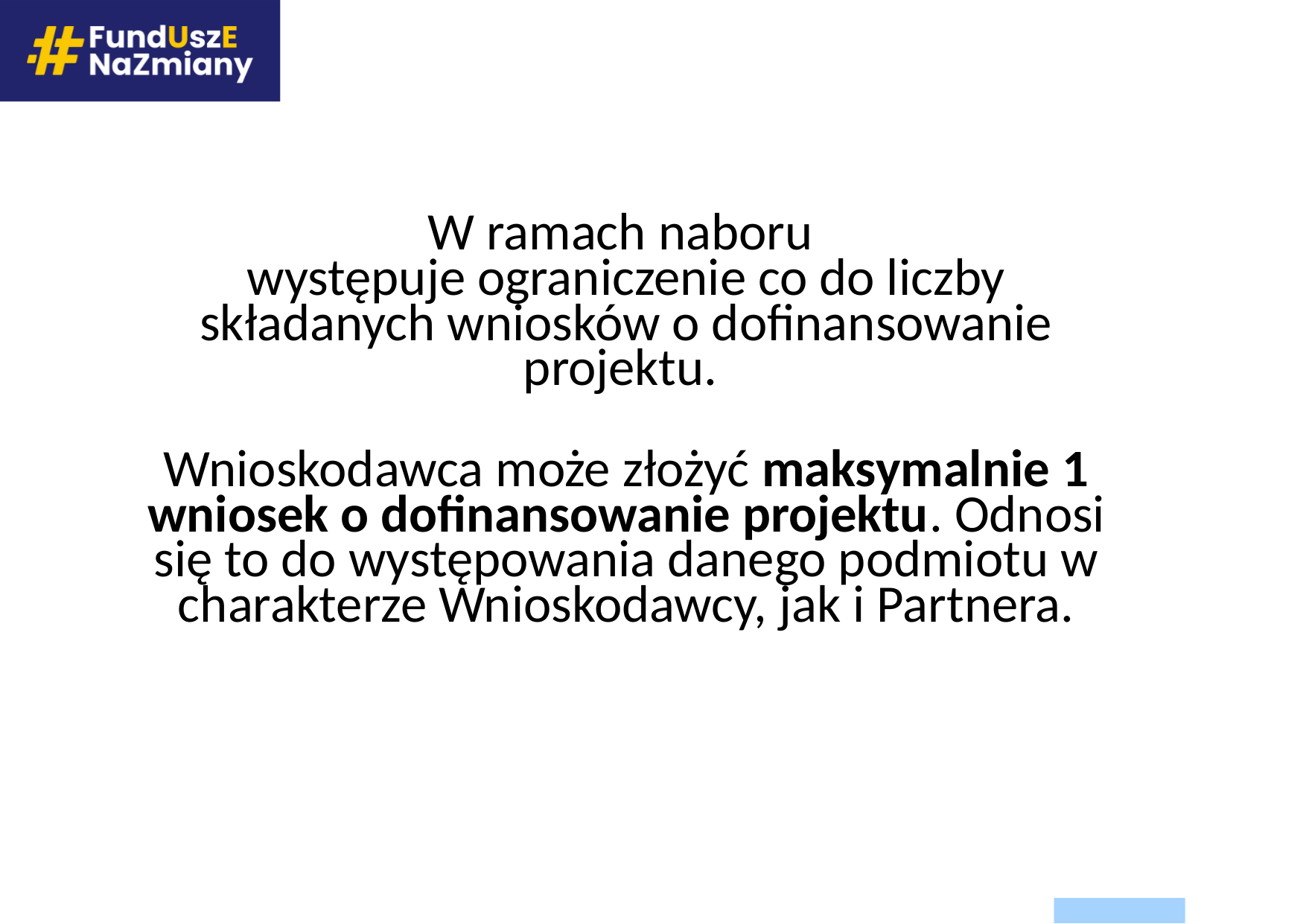

W ramach naboru
występuje ograniczenie co do liczby składanych wniosków o dofinansowanie projektu.

Wnioskodawca może złożyć maksymalnie 1 wniosek o dofinansowanie projektu. Odnosi się to do występowania danego podmiotu w charakterze Wnioskodawcy, jak i Partnera.